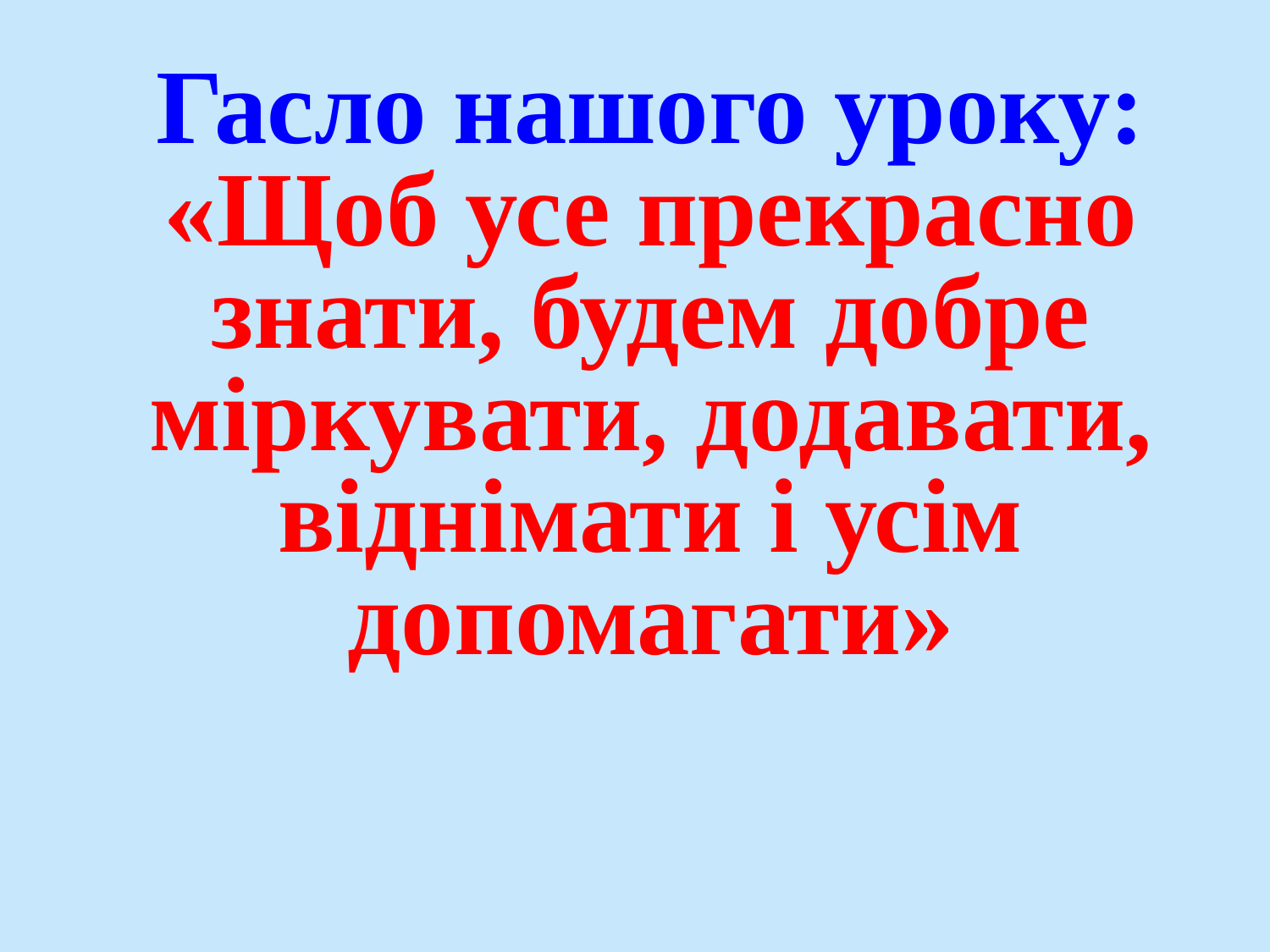

# Гасло нашого уроку: «Щоб усе прекрасно знати, будем добре міркувати, додавати, віднімати і усім допомагати»